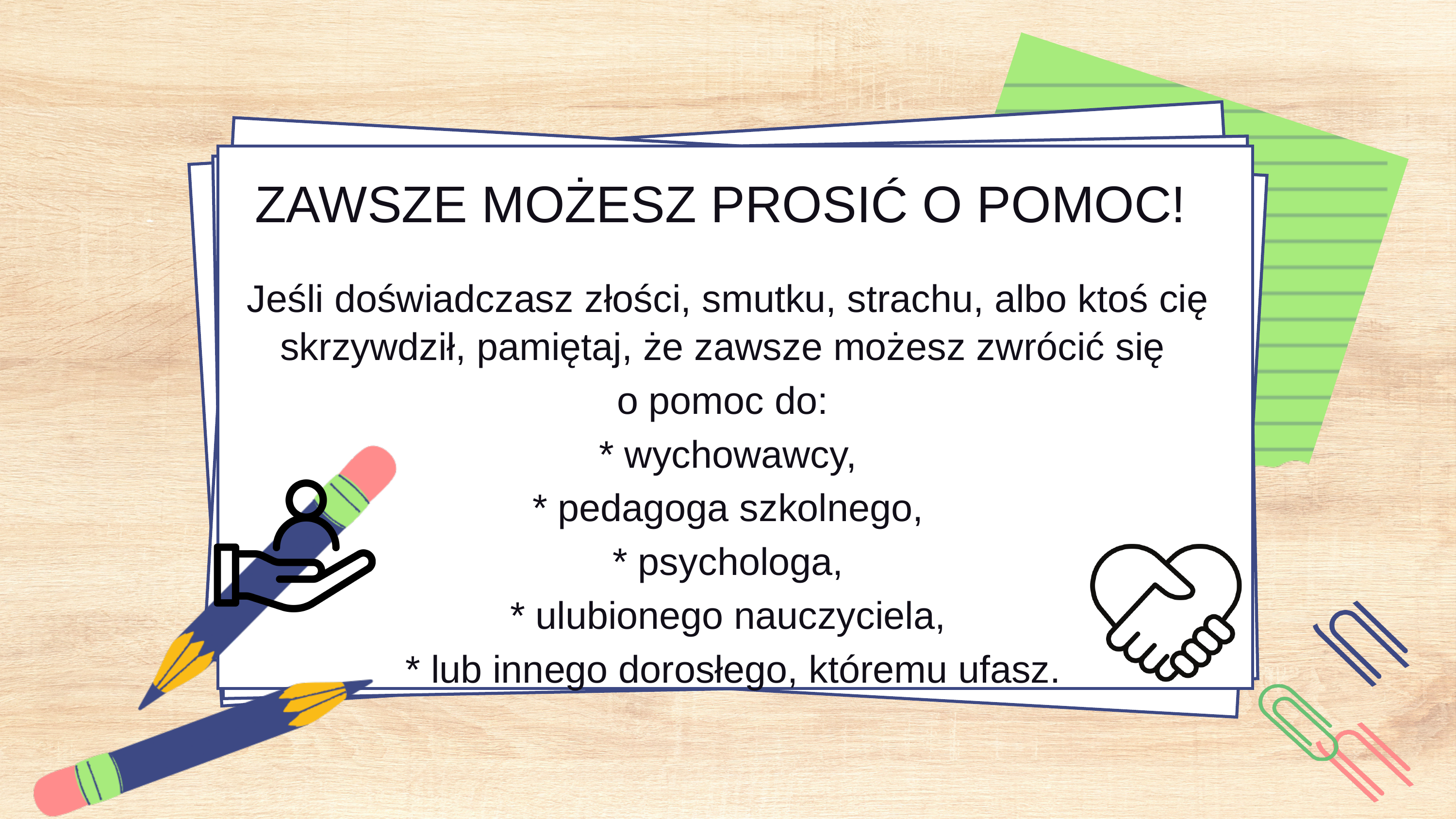

ZAWSZE MOŻESZ PROSIĆ O POMOC!

Jeśli doświadczasz złości, smutku, strachu, albo ktoś cię skrzywdził, pamiętaj, że zawsze możesz zwrócić się
o pomoc do:
 * wychowawcy,
 * pedagoga szkolnego,
 * psychologa,
 * ulubionego nauczyciela,
 * lub innego dorosłego, któremu ufasz.